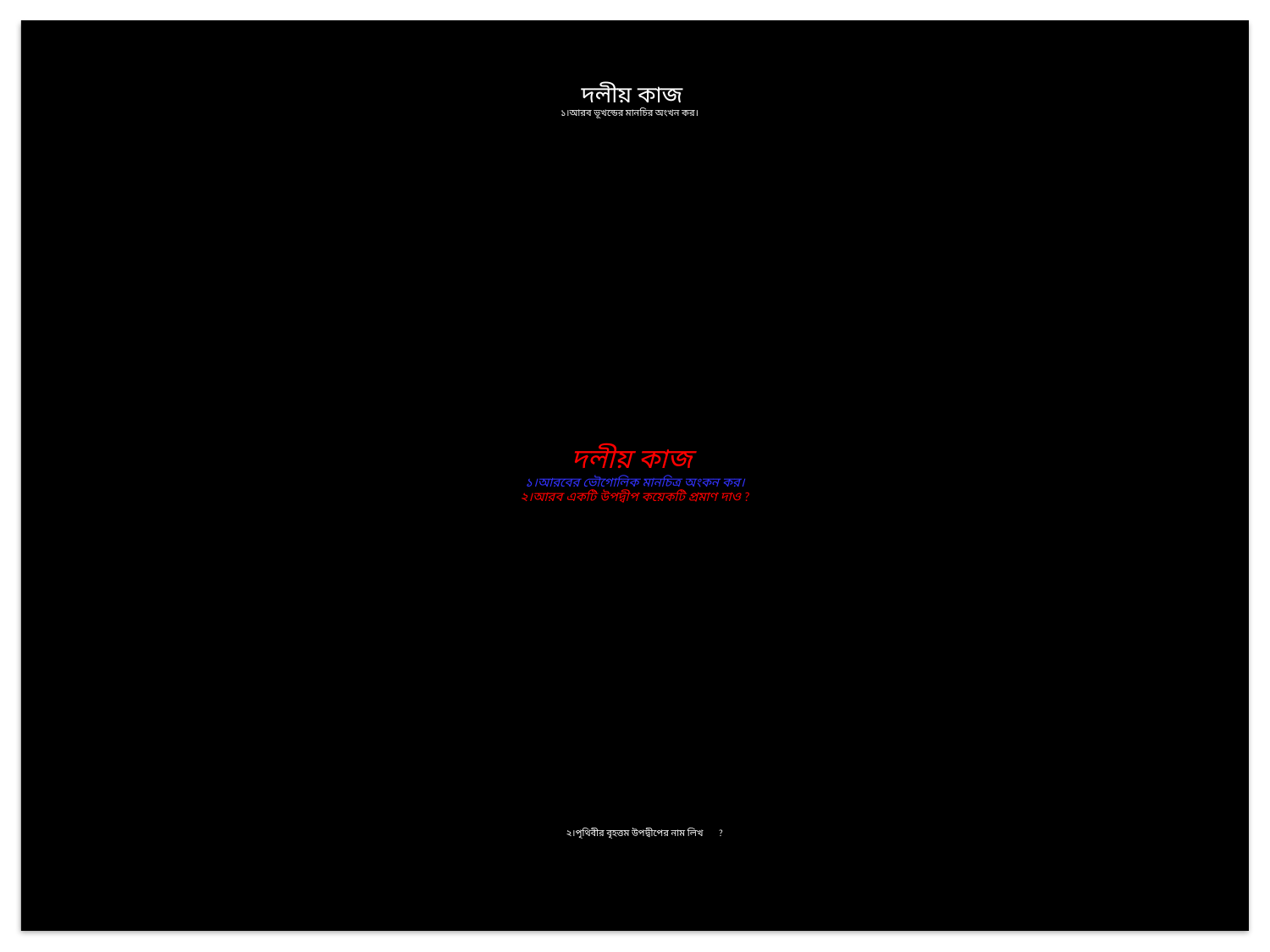

# দলীয় কাজ ১।আরব ভূখন্ডের মানচির অংখন কর। দলীয় কাজ ১।আরবের ভৌগোলিক মানচিত্র অংকন কর। ২।আরব একটি উপদ্বীপ কয়েকটি প্রমাণ দাও ? ২।পৃথিবীর বৃহত্তম উপদ্বীপের নাম লিখ 		?